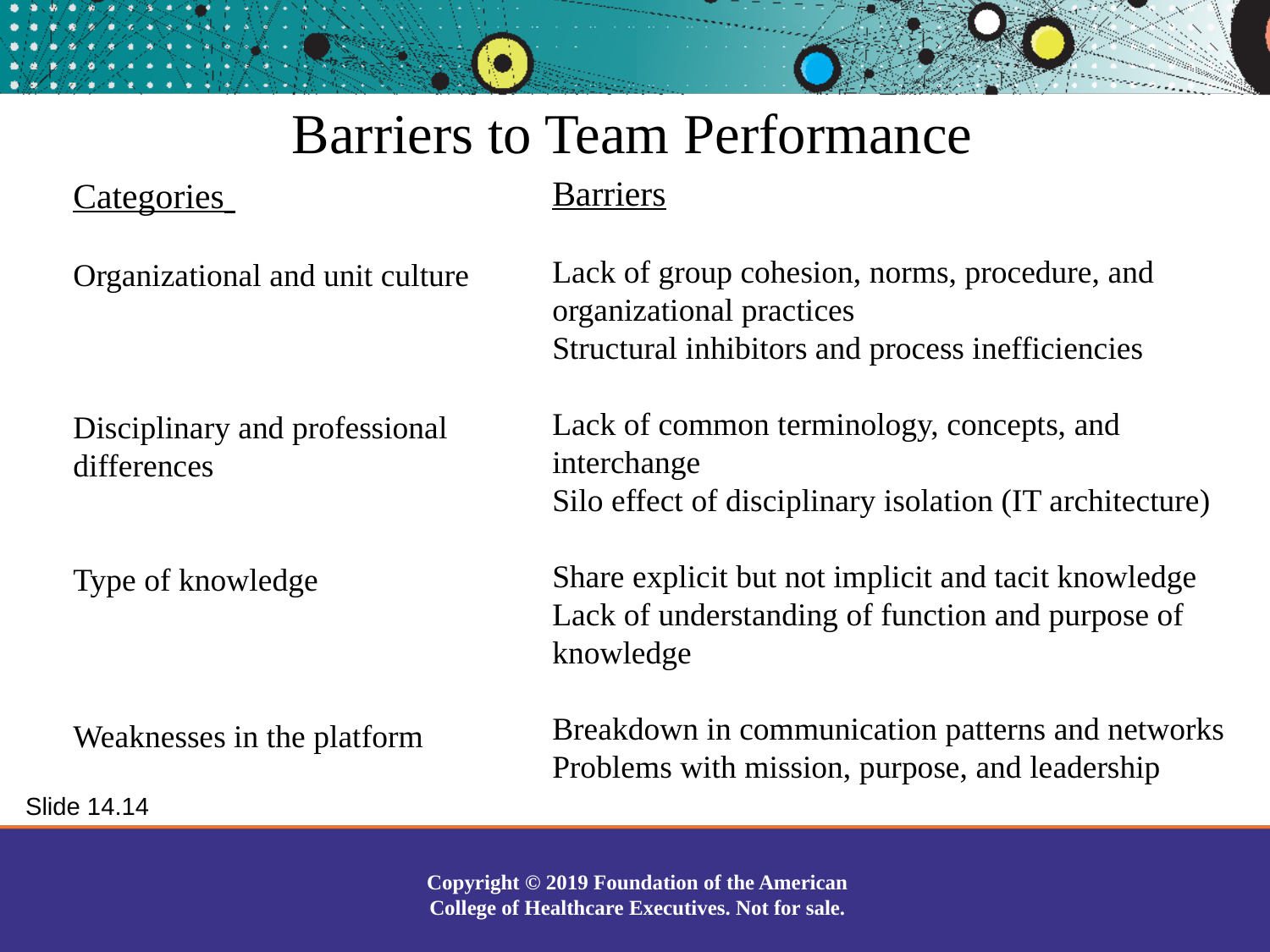

Barriers to Team Performance

Categories

Organizational and unit culture

Disciplinary and professional differences

Type of knowledge

Weaknesses in the platform

Barriers

Lack of group cohesion, norms, procedure, and organizational practices
Structural inhibitors and process inefficiencies

Lack of common terminology, concepts, and interchange
Silo effect of disciplinary isolation (IT architecture)

Share explicit but not implicit and tacit knowledge
Lack of understanding of function and purpose of knowledge

Breakdown in communication patterns and networks
Problems with mission, purpose, and leadership
Slide 14.14
Copyright © 2019 Foundation of the American College of Healthcare Executives. Not for sale.